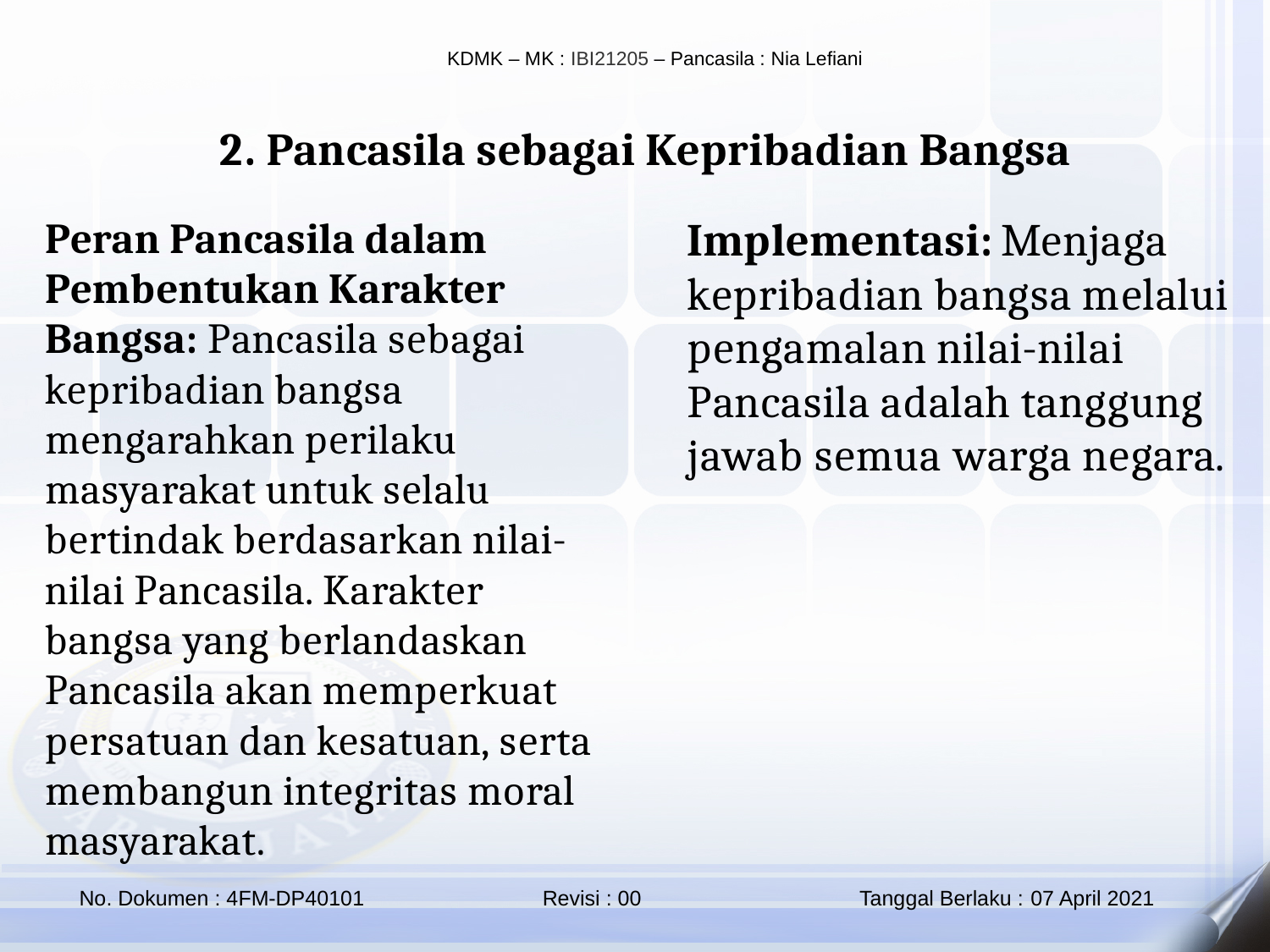

2. Pancasila sebagai Kepribadian Bangsa

Peran Pancasila dalam Pembentukan Karakter Bangsa: Pancasila sebagai kepribadian bangsa mengarahkan perilaku masyarakat untuk selalu bertindak berdasarkan nilai-nilai Pancasila. Karakter bangsa yang berlandaskan Pancasila akan memperkuat persatuan dan kesatuan, serta membangun integritas moral masyarakat.

Implementasi: Menjaga kepribadian bangsa melalui pengamalan nilai-nilai Pancasila adalah tanggung jawab semua warga negara.